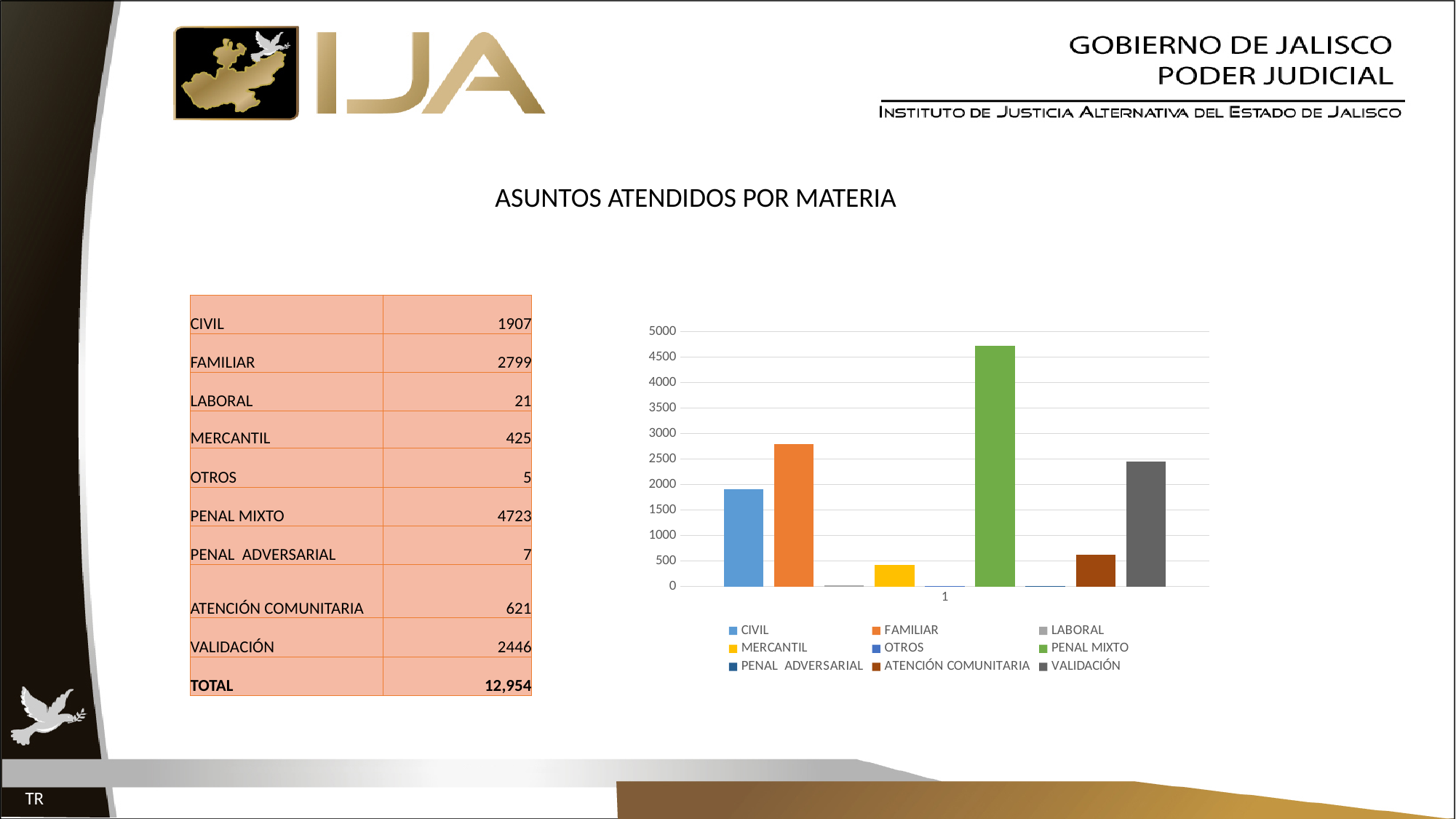

ASUNTOS ATENDIDOS POR MATERIA
| CIVIL | 1907 |
| --- | --- |
| FAMILIAR | 2799 |
| LABORAL | 21 |
| MERCANTIL | 425 |
| OTROS | 5 |
| PENAL MIXTO | 4723 |
| PENAL ADVERSARIAL | 7 |
| ATENCIÓN COMUNITARIA | 621 |
| VALIDACIÓN | 2446 |
| TOTAL | 12,954 |

### Chart

| Category | CIVIL | FAMILIAR | LABORAL | MERCANTIL | OTROS | PENAL MIXTO | PENAL  ADVERSARIAL | ATENCIÓN COMUNITARIA | VALIDACIÓN |
|---|---|---|---|---|---|---|---|---|---|